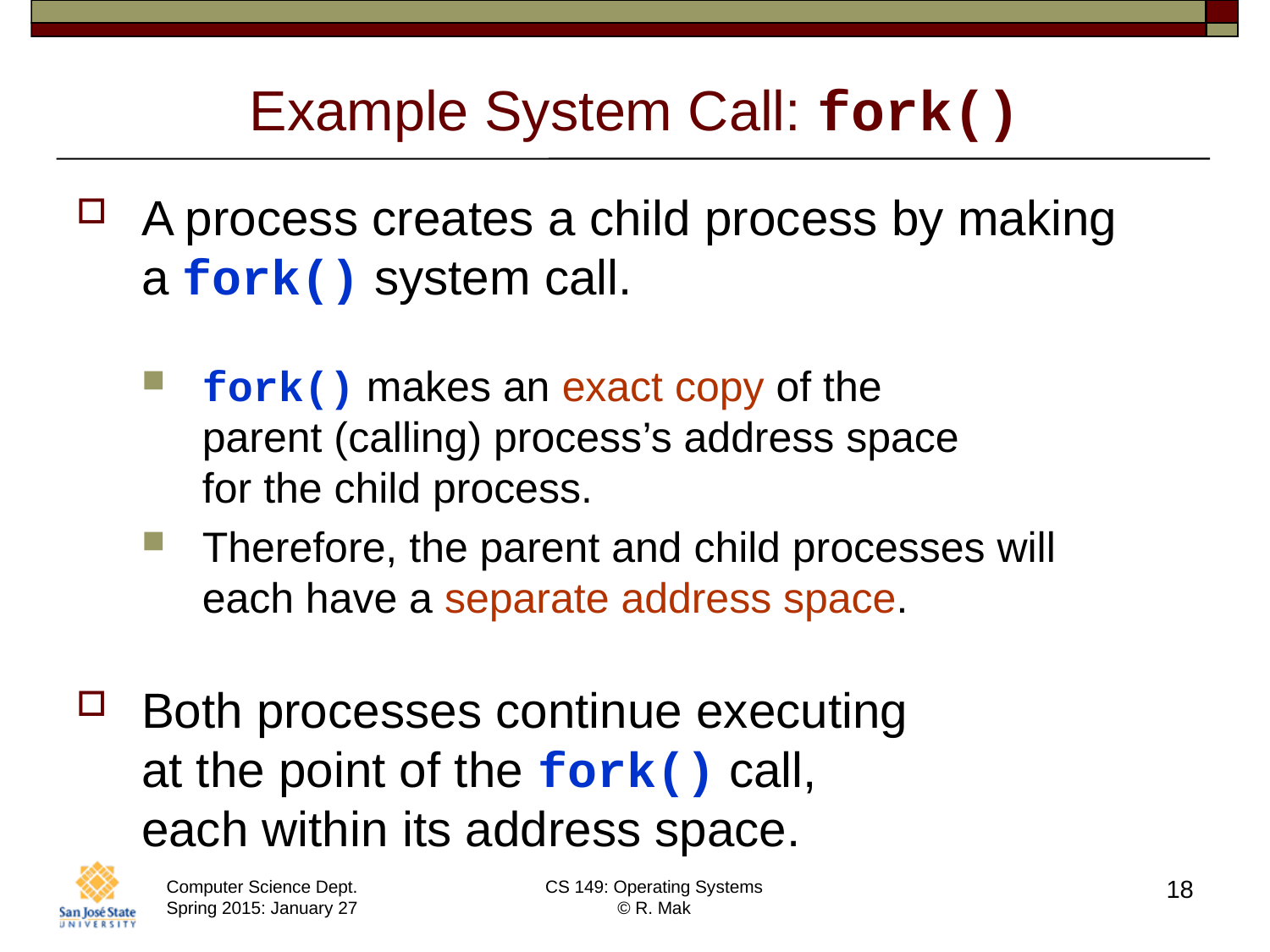

# Example System Call: fork()
A process creates a child process by making
a fork() system call.

fork() makes an exact copy of the
parent (calling) process’s address space
for the child process.
Therefore, the parent and child processes will
each have a separate address space.

Both processes continue executing
at the point of the fork() call,
each within its address space.
18